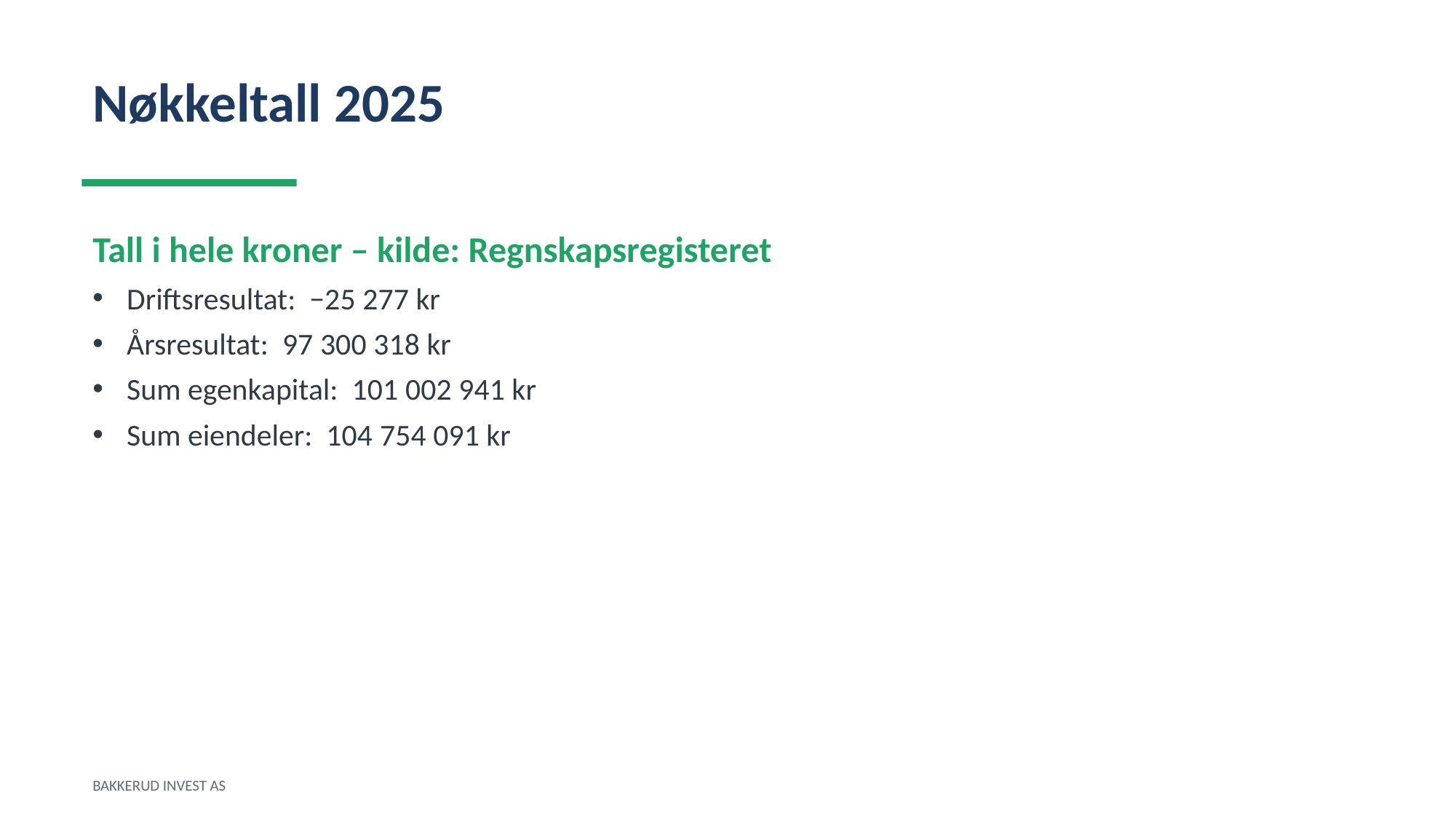

Nøkkeltall 2025

Tall i hele kroner – kilde: Regnskapsregisteret
Driftsresultat:  −25 277 kr
Årsresultat:  97 300 318 kr
Sum egenkapital:  101 002 941 kr
Sum eiendeler:  104 754 091 kr
BAKKERUD INVEST AS